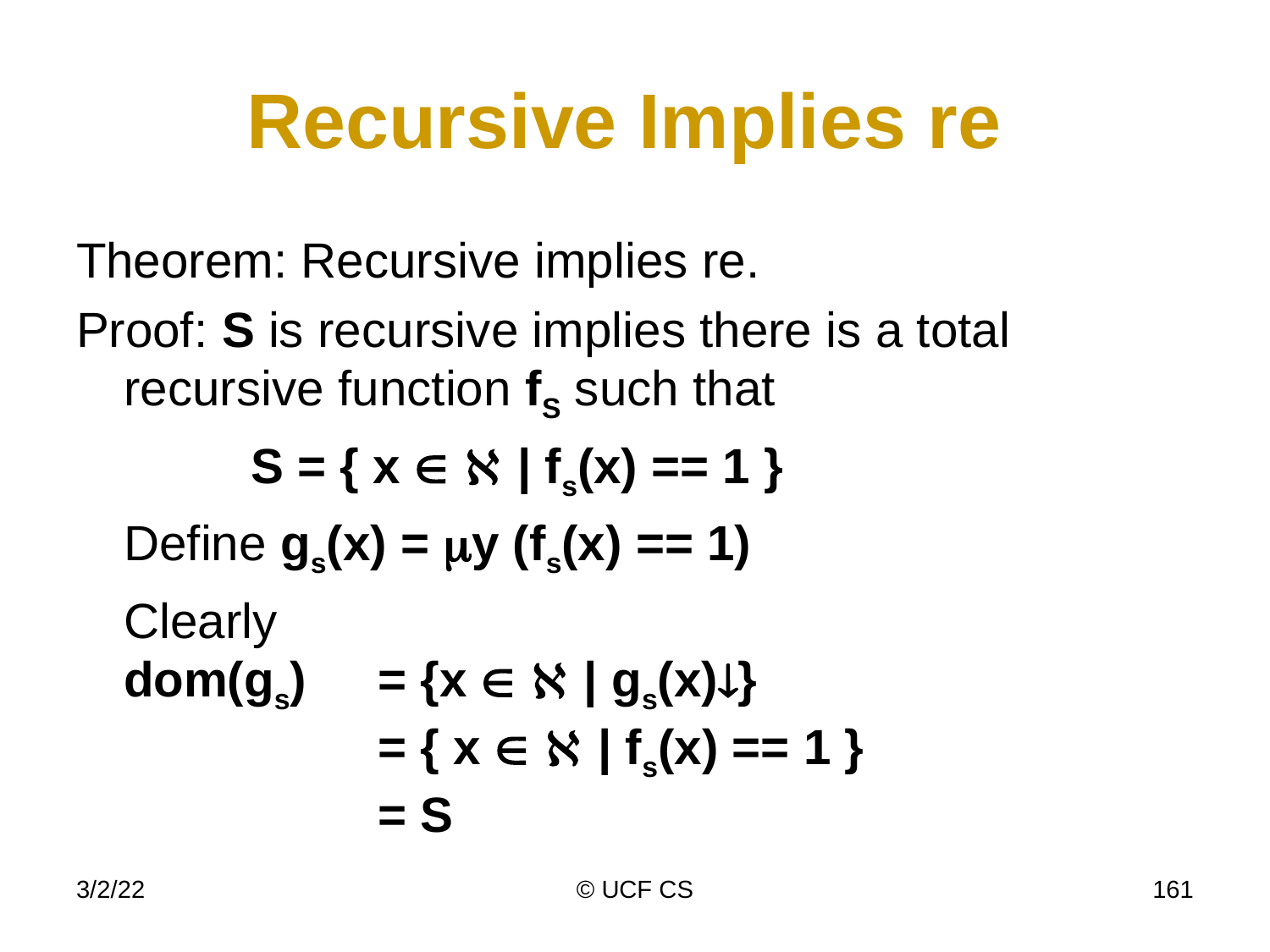

# Recursive Implies re
Theorem: Recursive implies re.
Proof: S is recursive implies there is a total recursive function fS such that
		S = { x ∈ ℵ | fs(x) == 1 }
	Define gs(x) = μy (fs(x) == 1)
	Clearly
dom(gs)	= {x ∈ ℵ | gs(x)↓}
		= { x ∈ ℵ | fs(x) == 1 }
		= S
3/2/22
© UCF CS
161